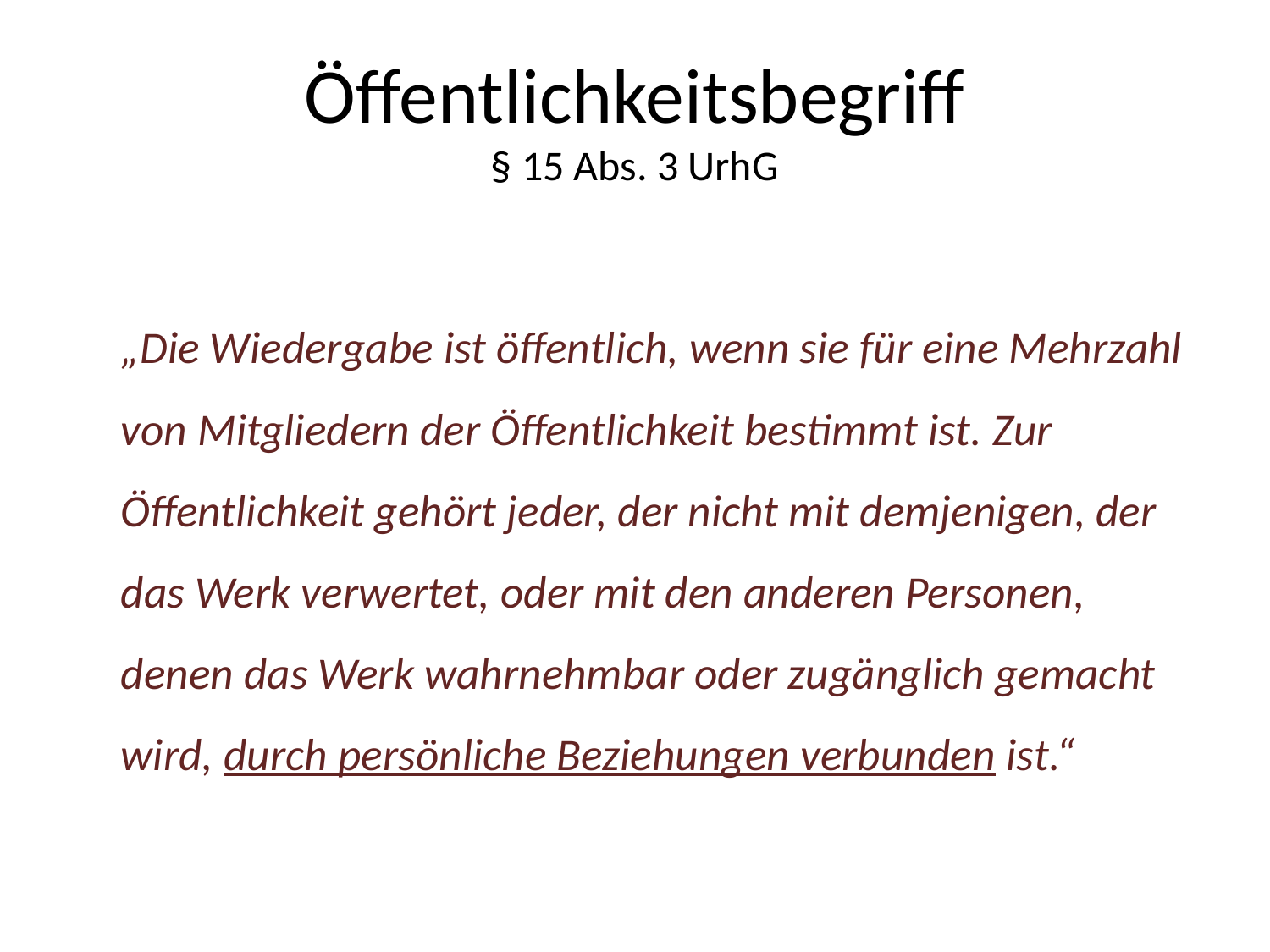

# Öffentlichkeitsbegriff § 15 Abs. 3 UrhG

	„Die Wiedergabe ist öffentlich, wenn sie für eine Mehrzahl von Mitgliedern der Öffentlichkeit bestimmt ist. Zur Öffentlichkeit gehört jeder, der nicht mit demjenigen, der das Werk verwertet, oder mit den anderen Personen, denen das Werk wahrnehmbar oder zugänglich gemacht wird, durch persönliche Beziehungen verbunden ist.“